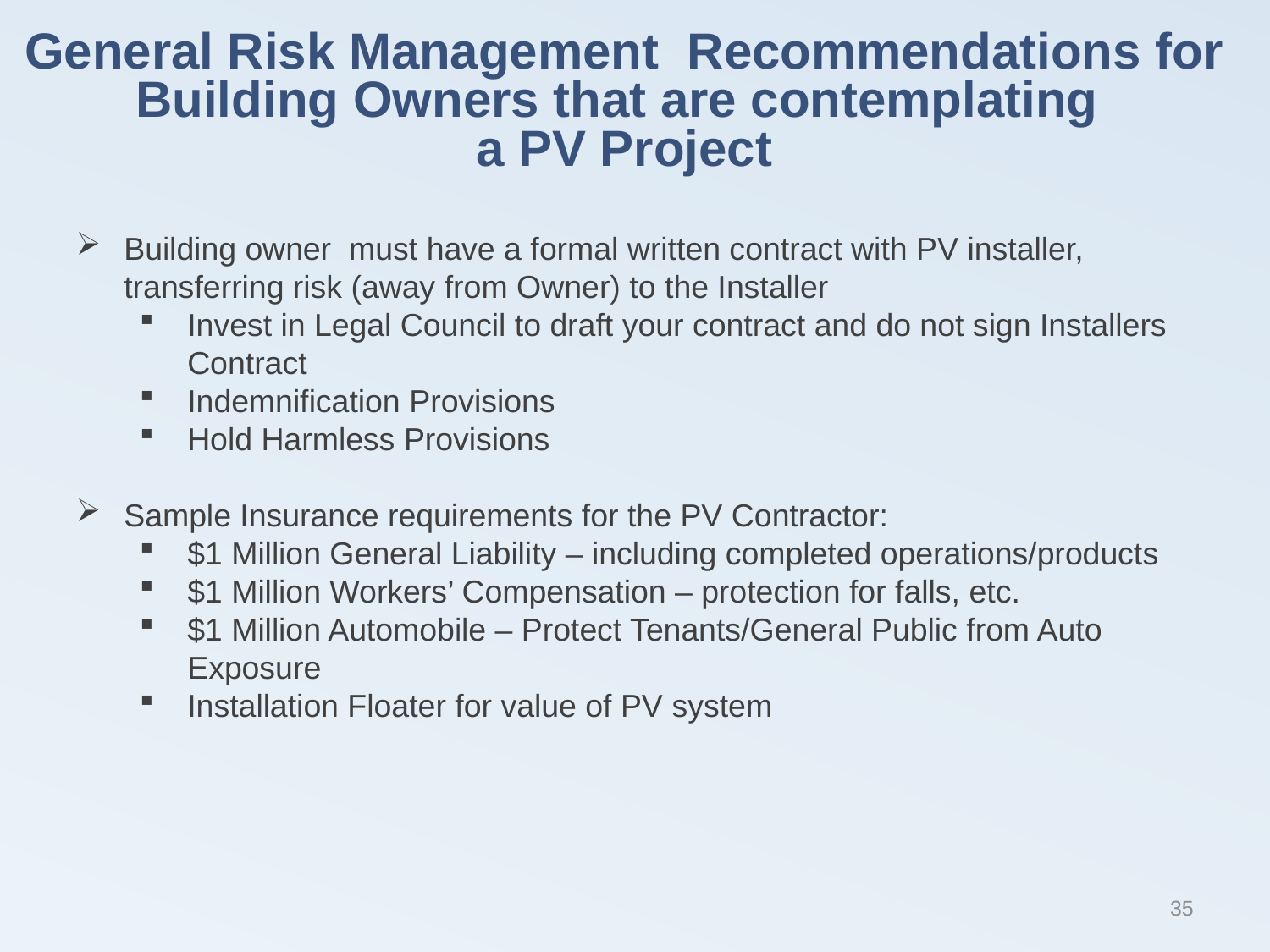

# General Risk Management  Recommendations for Building Owners that are contemplating a PV Project
Building owner  must have a formal written contract with PV installer, transferring risk (away from Owner) to the Installer
Invest in Legal Council to draft your contract and do not sign Installers Contract
Indemnification Provisions
Hold Harmless Provisions

Sample Insurance requirements for the PV Contractor:
$1 Million General Liability – including completed operations/products
$1 Million Workers’ Compensation – protection for falls, etc.
$1 Million Automobile – Protect Tenants/General Public from Auto Exposure
Installation Floater for value of PV system

35